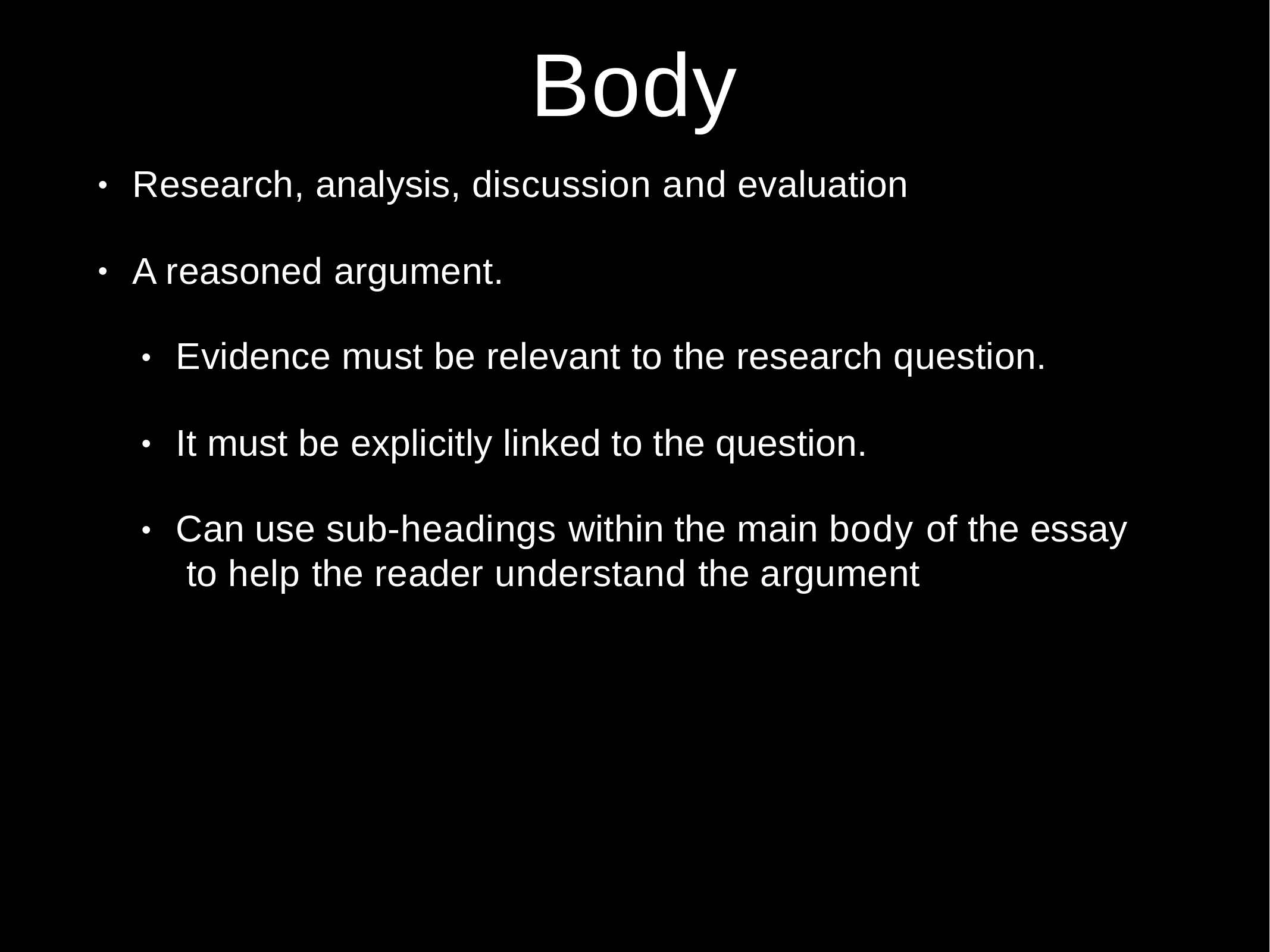

# Body
Research, analysis, discussion and evaluation
•
A reasoned argument.
•
Evidence must be relevant to the research question.
•
It must be explicitly linked to the question.
•
Can use sub-headings within the main body of the essay  to help the reader understand the argument
•